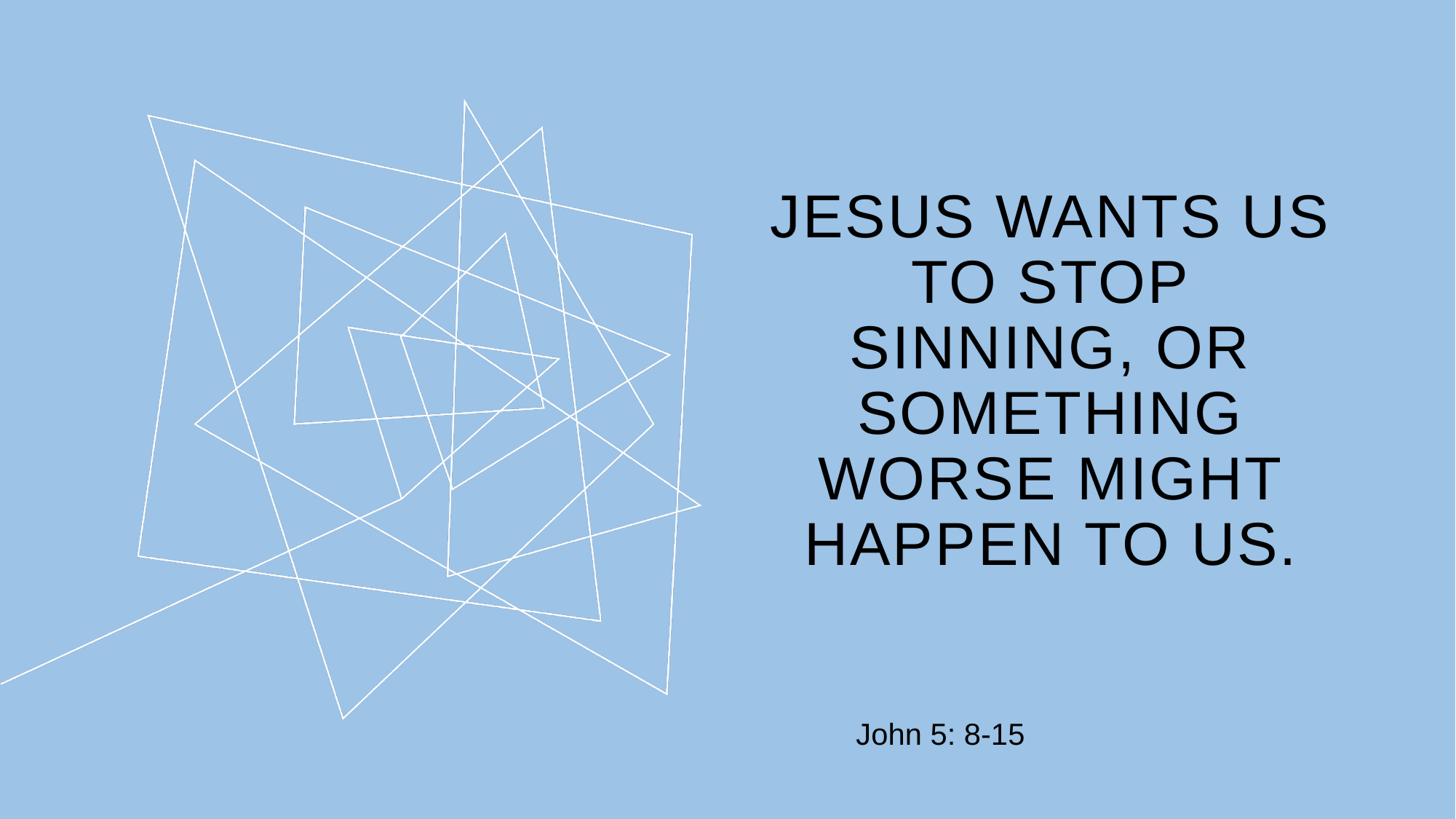

# Jesus wants us to Stop sinning, or something worse might happen to us.
John 5: 8-15